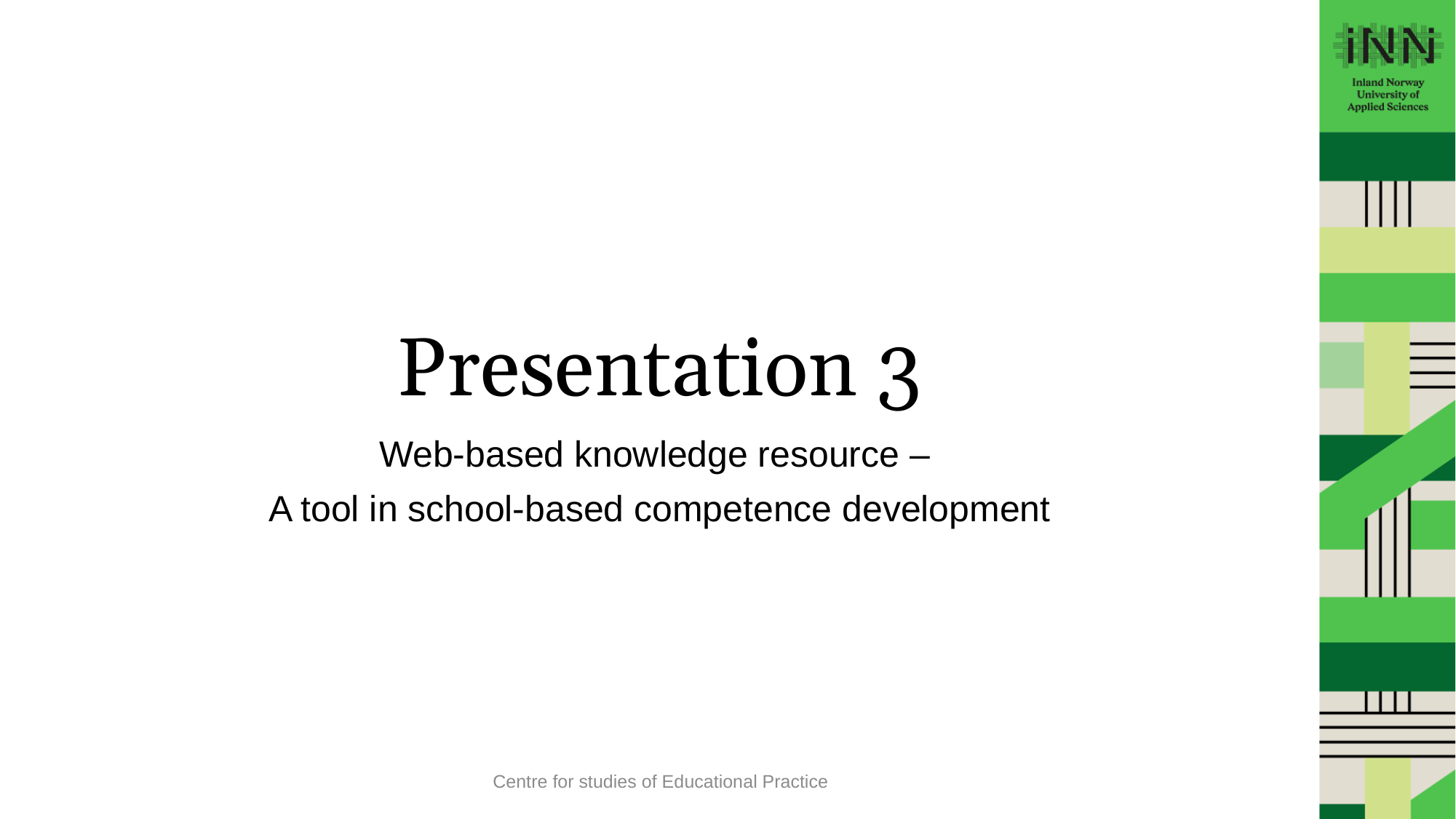

# Presentation 3
Web-based knowledge resource –
A tool in school-based competence development
Centre for studies of Educational Practice